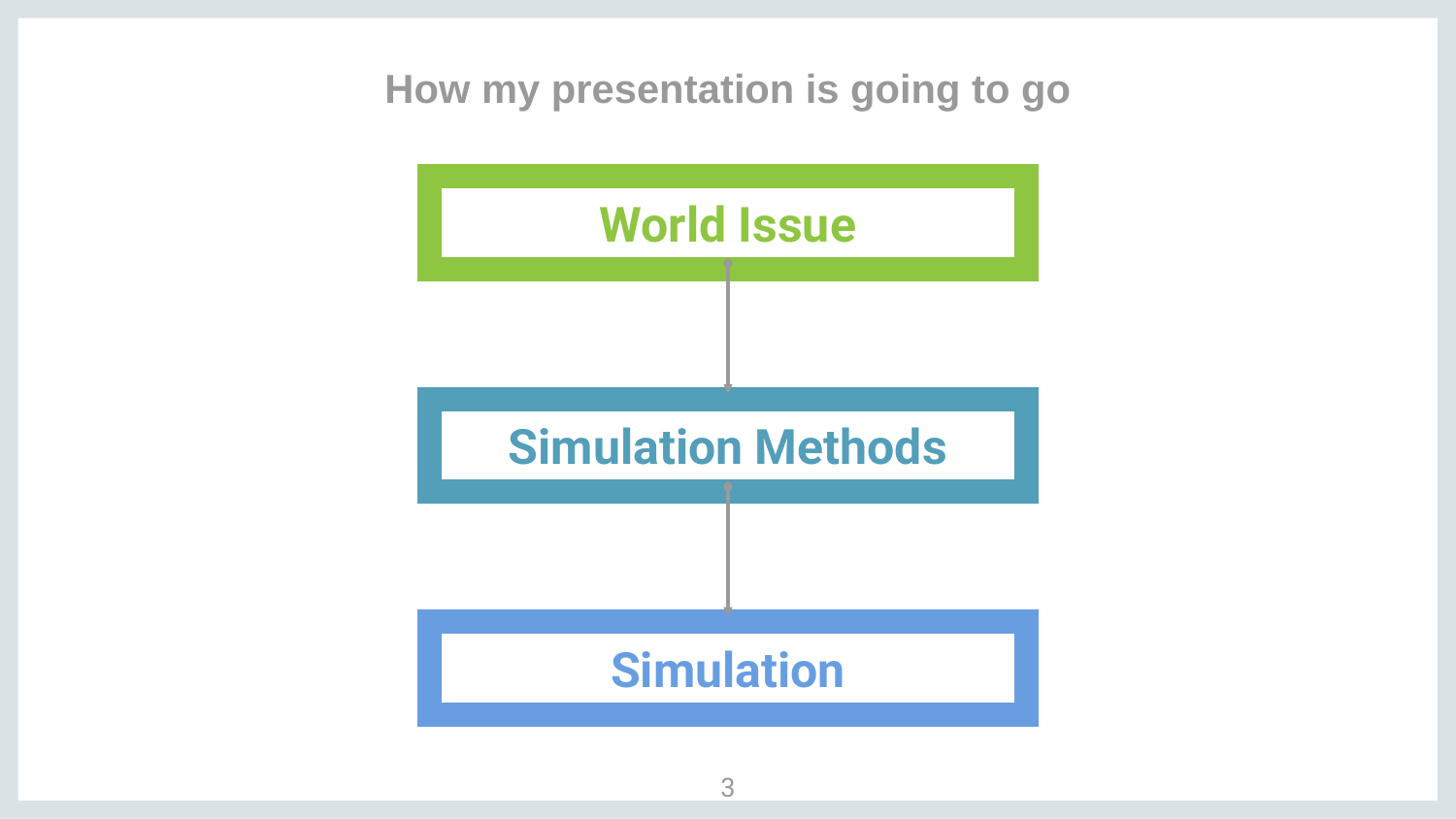

# How my presentation is going to go
World Issue
Simulation Methods
Simulation
3